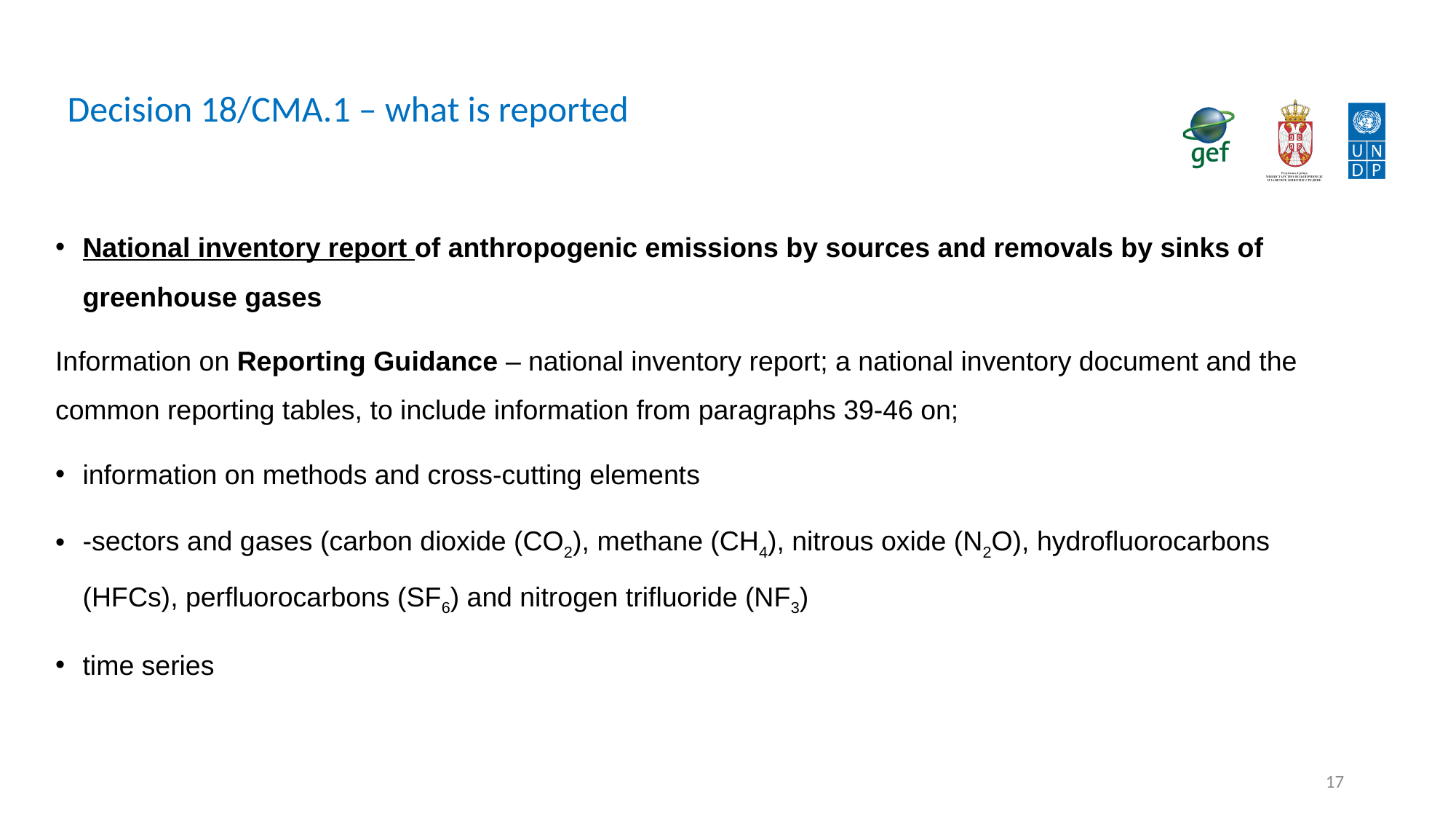

# Decision 18/CMA.1 – what is reported
National inventory report of anthropogenic emissions by sources and removals by sinks of greenhouse gases
Information on Reporting Guidance – national inventory report; a national inventory document and the common reporting tables, to include information from paragraphs 39-46 on;
information on methods and cross-cutting elements
-sectors and gases (carbon dioxide (CO2), methane (CH4), nitrous oxide (N2O), hydrofluorocarbons (HFCs), perfluorocarbons (SF6) and nitrogen trifluoride (NF3)
time series
17